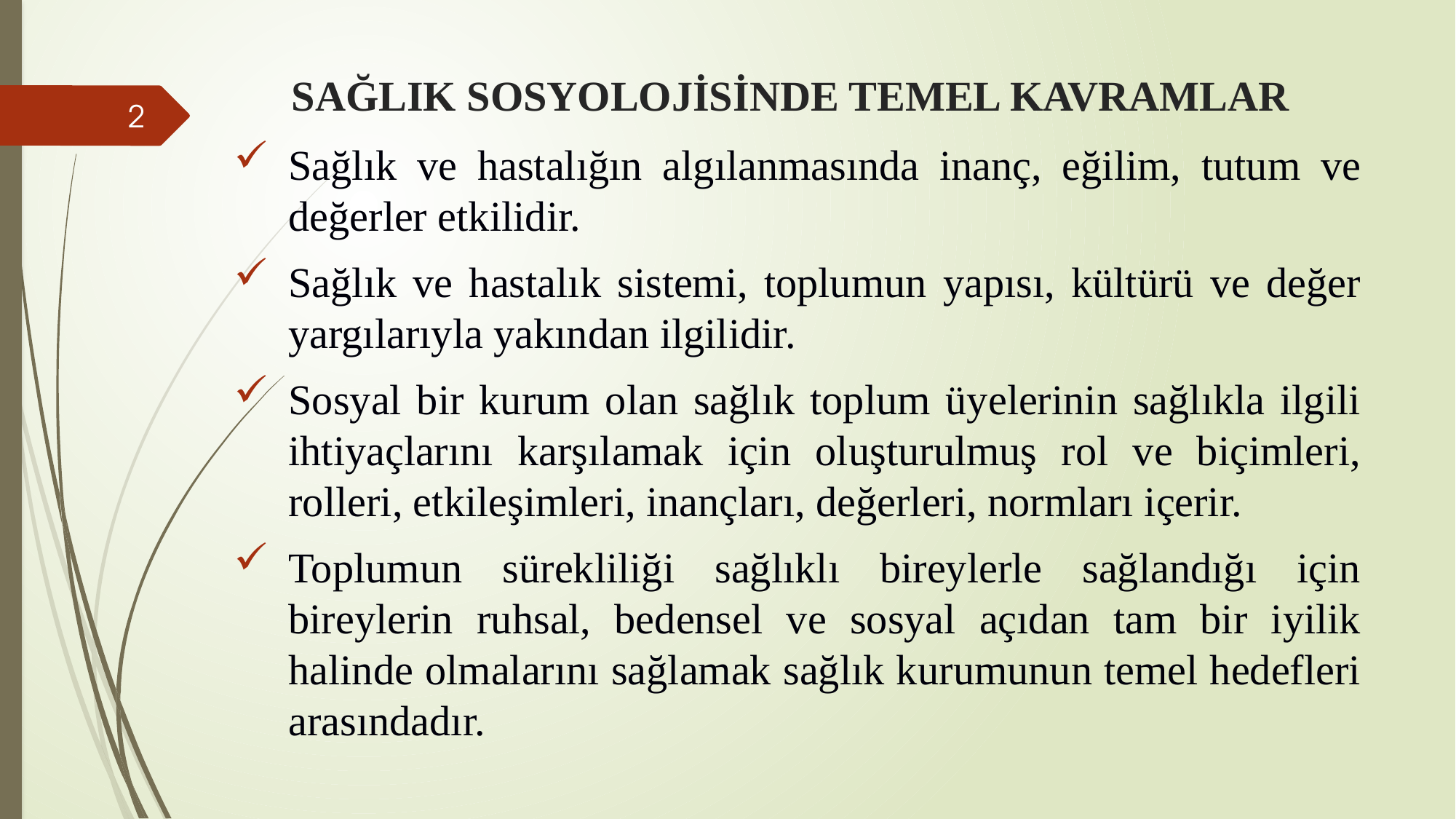

# SAĞLIK SOSYOLOJİSİNDE TEMEL KAVRAMLAR
2
Sağlık ve hastalığın algılanmasında inanç, eğilim, tutum ve değerler etkilidir.
Sağlık ve hastalık sistemi, toplumun yapısı, kültürü ve değer yargılarıyla yakından ilgilidir.
Sosyal bir kurum olan sağlık toplum üyelerinin sağlıkla ilgili ihtiyaçlarını karşılamak için oluşturulmuş rol ve biçimleri, rolleri, etkileşimleri, inançları, değerleri, normları içerir.
Toplumun sürekliliği sağlıklı bireylerle sağlandığı için bireylerin ruhsal, bedensel ve sosyal açıdan tam bir iyilik halinde olmalarını sağlamak sağlık kurumunun temel hedefleri arasındadır.